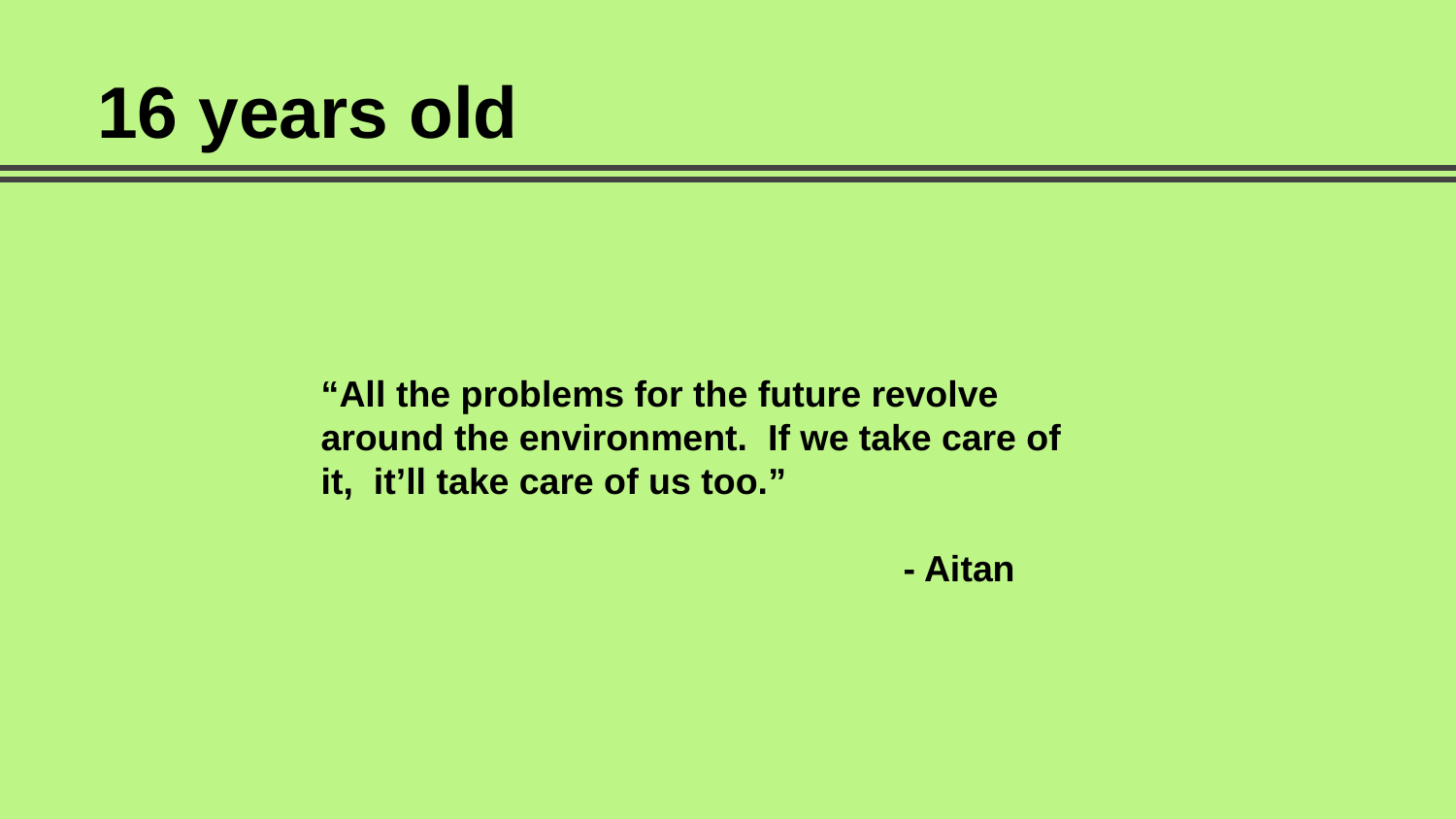

# 16 years old

“All the problems for the future revolve around the environment.  If we take care of it,  it’ll take care of us too.”

- Aitan